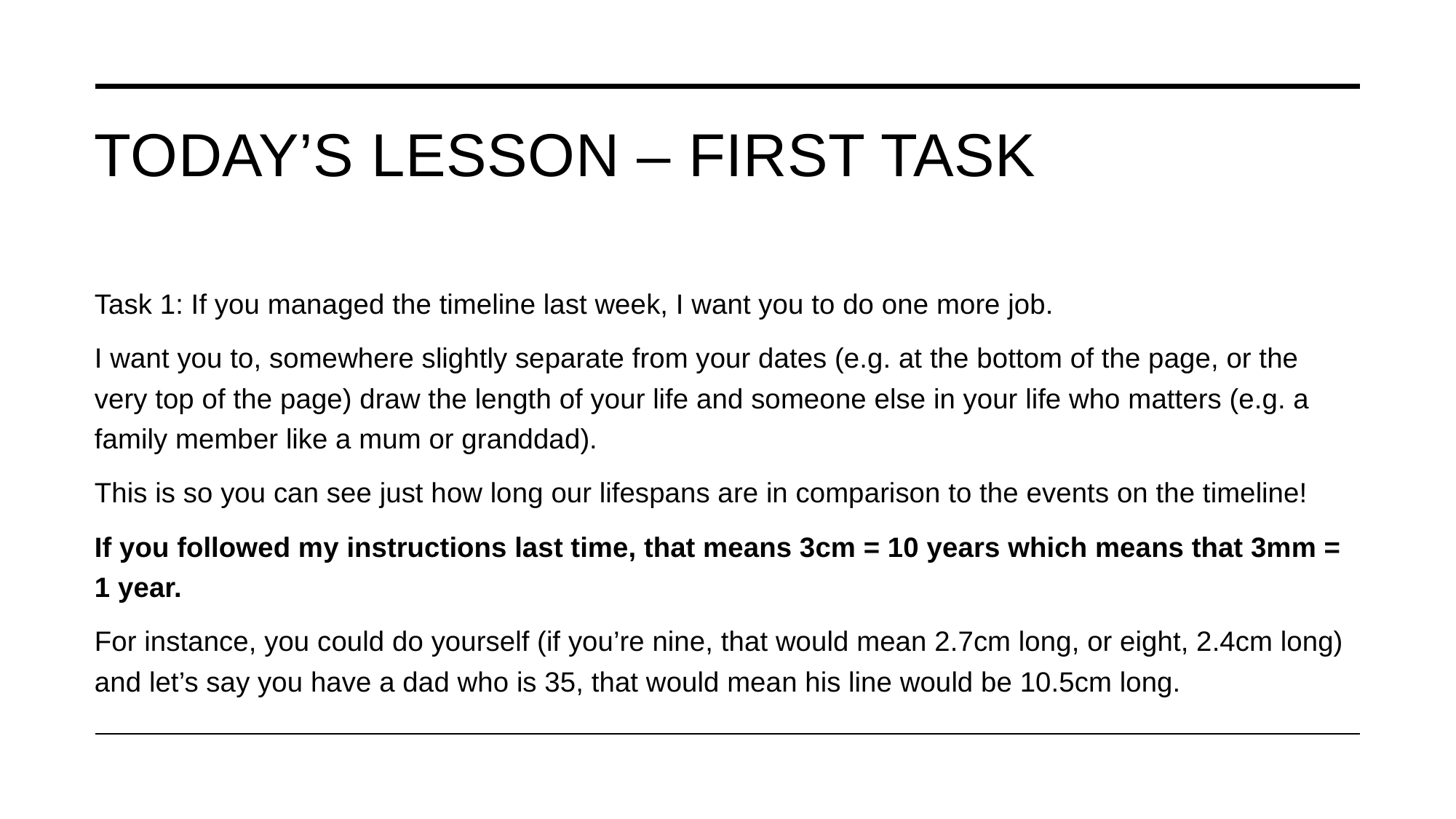

# Today’s lesson – first task
Task 1: If you managed the timeline last week, I want you to do one more job.
I want you to, somewhere slightly separate from your dates (e.g. at the bottom of the page, or the very top of the page) draw the length of your life and someone else in your life who matters (e.g. a family member like a mum or granddad).
This is so you can see just how long our lifespans are in comparison to the events on the timeline!
If you followed my instructions last time, that means 3cm = 10 years which means that 3mm = 1 year.
For instance, you could do yourself (if you’re nine, that would mean 2.7cm long, or eight, 2.4cm long) and let’s say you have a dad who is 35, that would mean his line would be 10.5cm long.